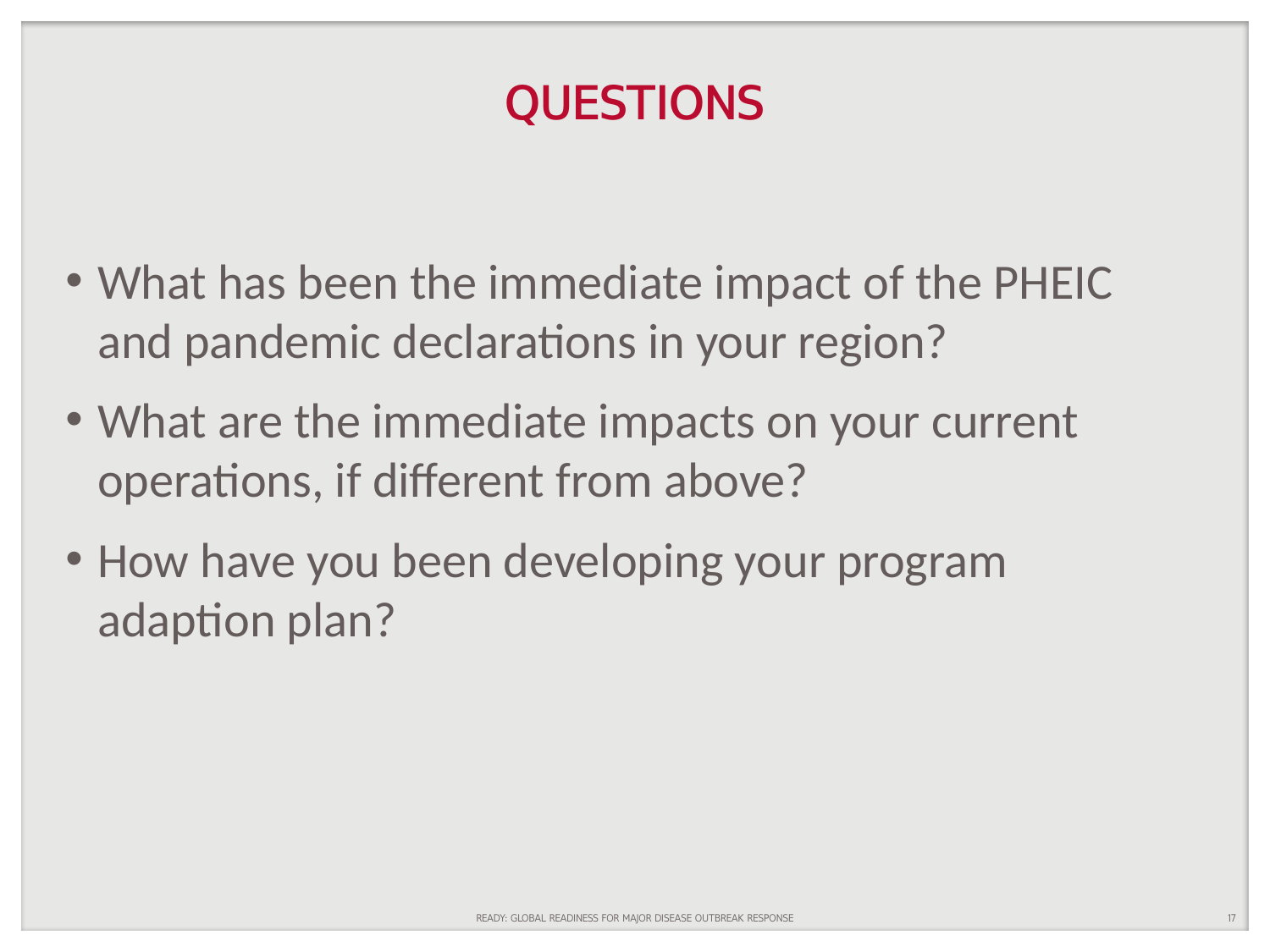

# QUESTIONS

What has been the immediate impact of the PHEIC and pandemic declarations in your region?
What are the immediate impacts on your current operations, if different from above?
How have you been developing your program adaption plan?
READY: GLOBAL READINESS FOR MAJOR DISEASE OUTBREAK RESPONSE
17